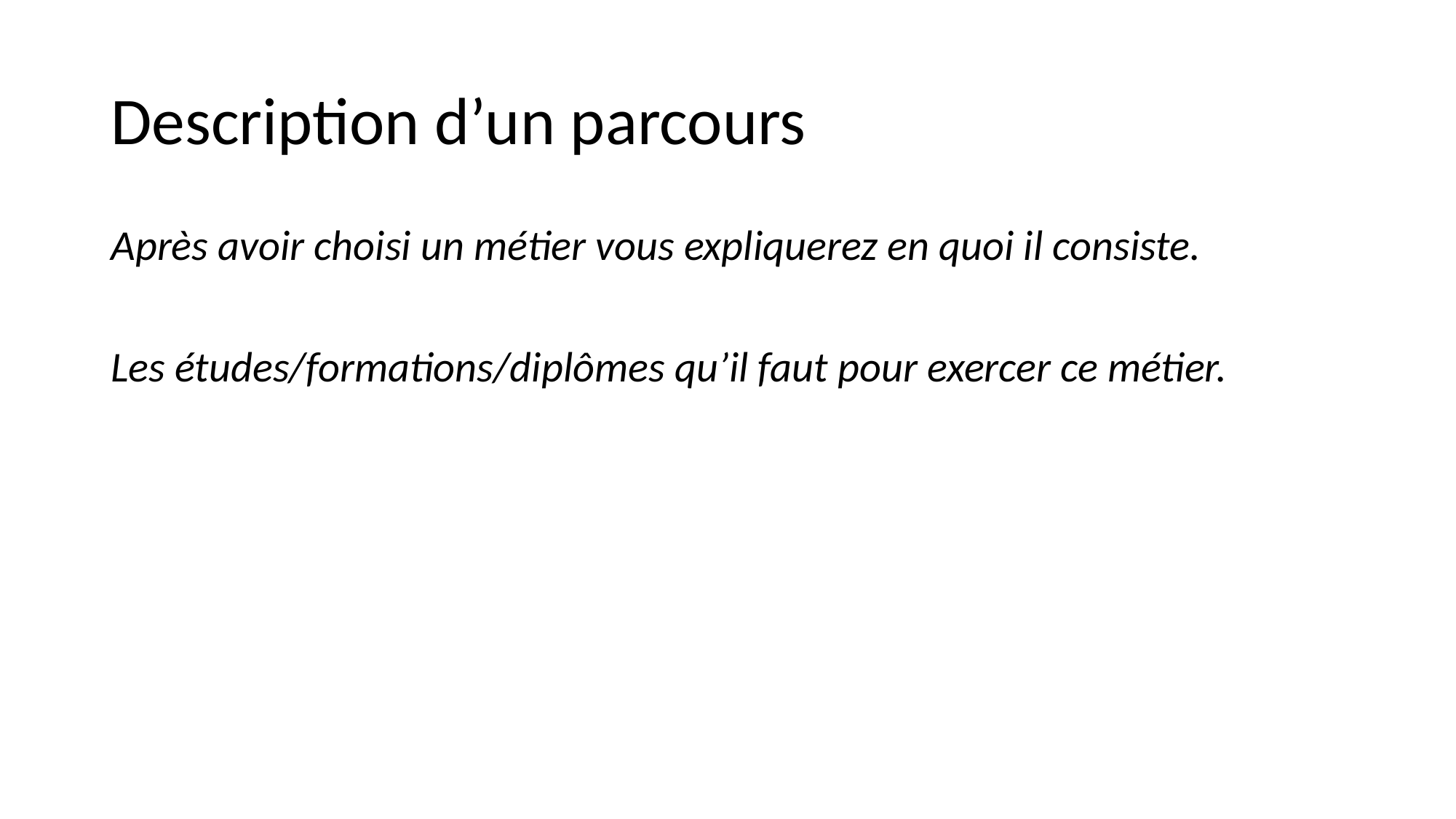

Description d’un parcours
Après avoir choisi un métier vous expliquerez en quoi il consiste.

Les études/formations/diplômes qu’il faut pour exercer ce métier.